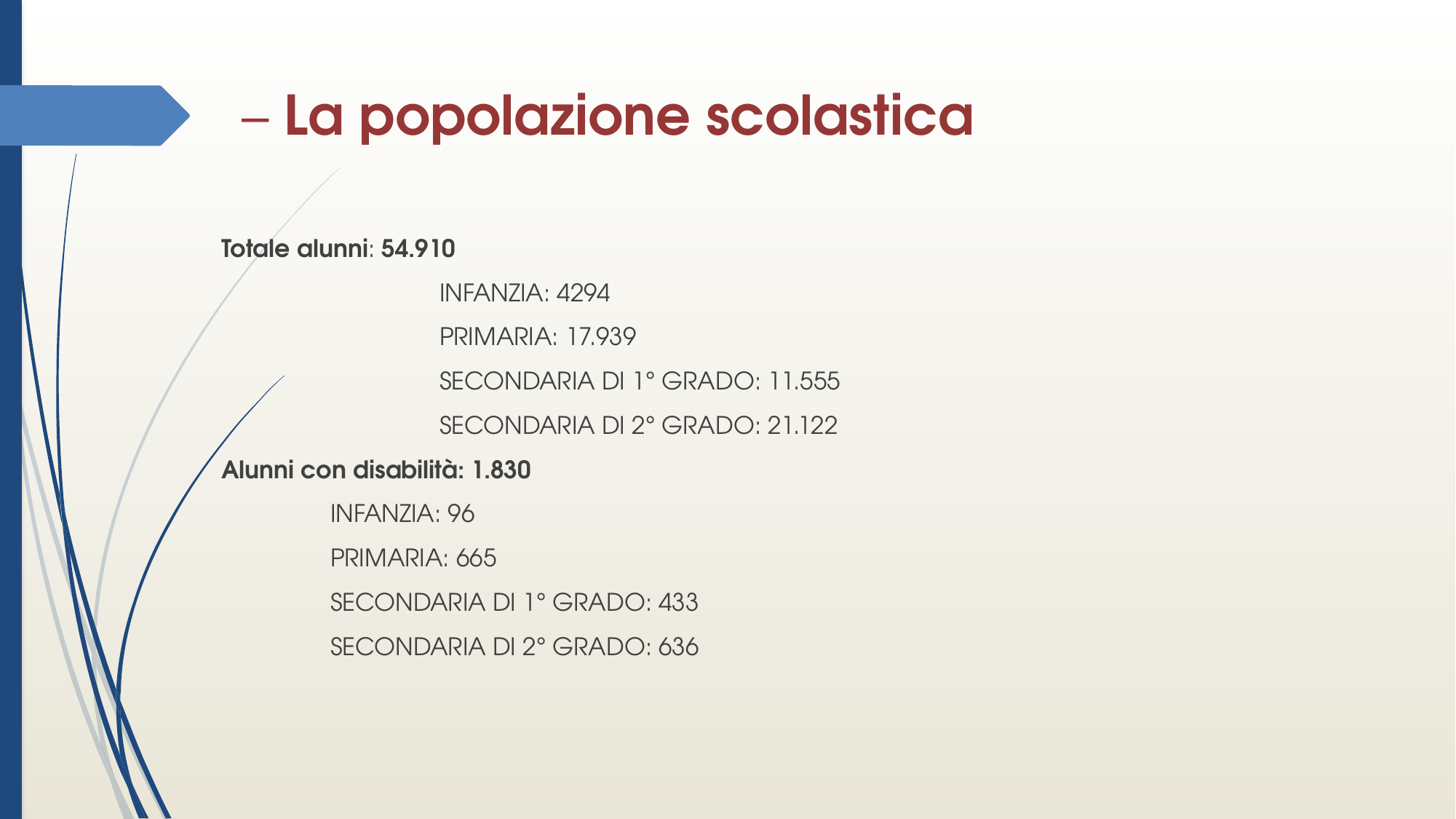

# – La popolazione scolastica
Totale alunni: 54.910
		INFANZIA: 4294
		PRIMARIA: 17.939
		SECONDARIA DI 1° GRADO: 11.555
		SECONDARIA DI 2° GRADO: 21.122
Alunni con disabilità: 1.830
INFANZIA: 96
PRIMARIA: 665
SECONDARIA DI 1° GRADO: 433
SECONDARIA DI 2° GRADO: 636